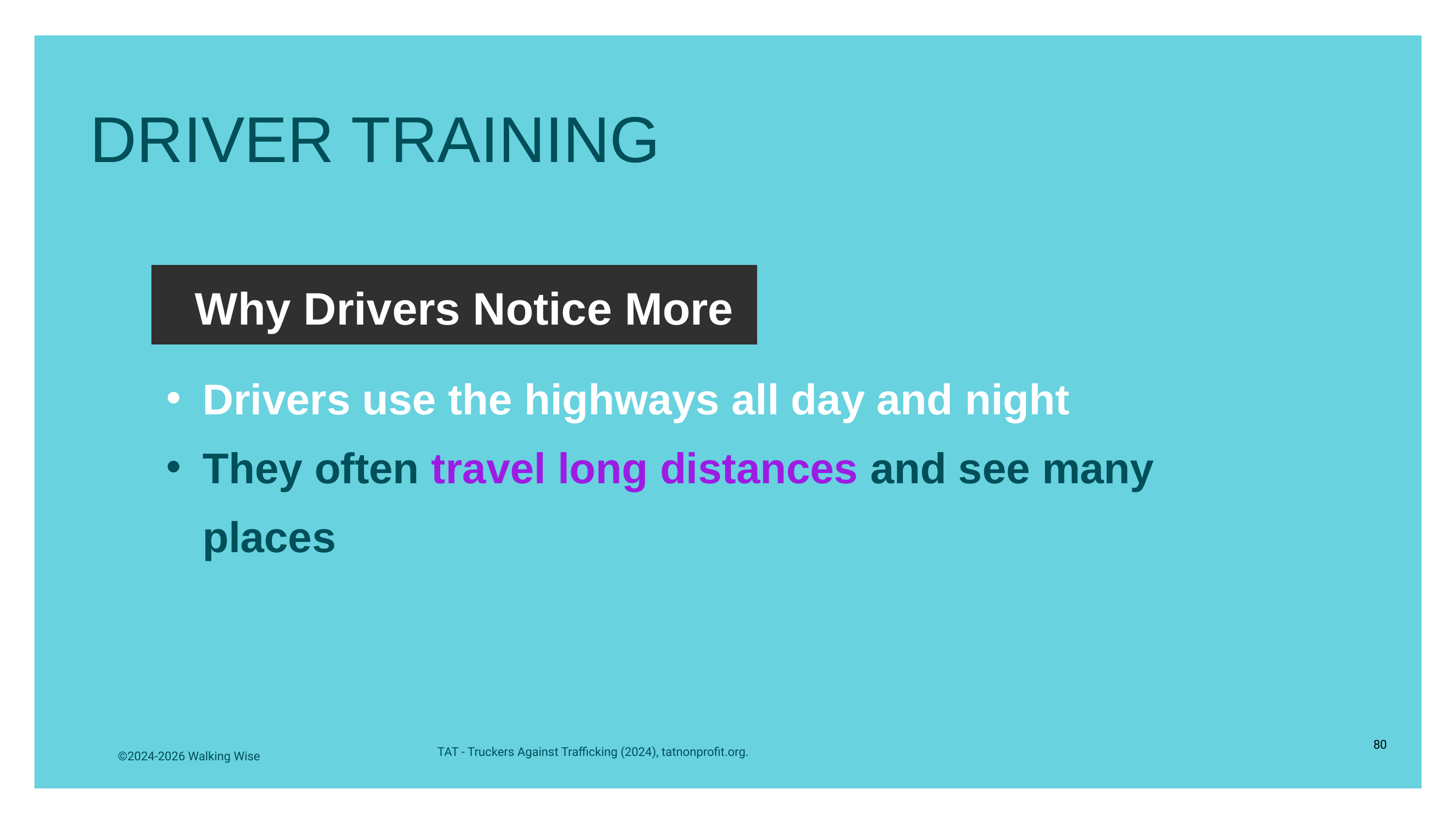

DRIVER TRAINING

Why Drivers Notice More
Drivers use the highways all day and night
They often travel long distances and see many places
80
TAT - Truckers Against Trafficking (2024), tatnonprofit.org.
©2024-2026 Walking Wise